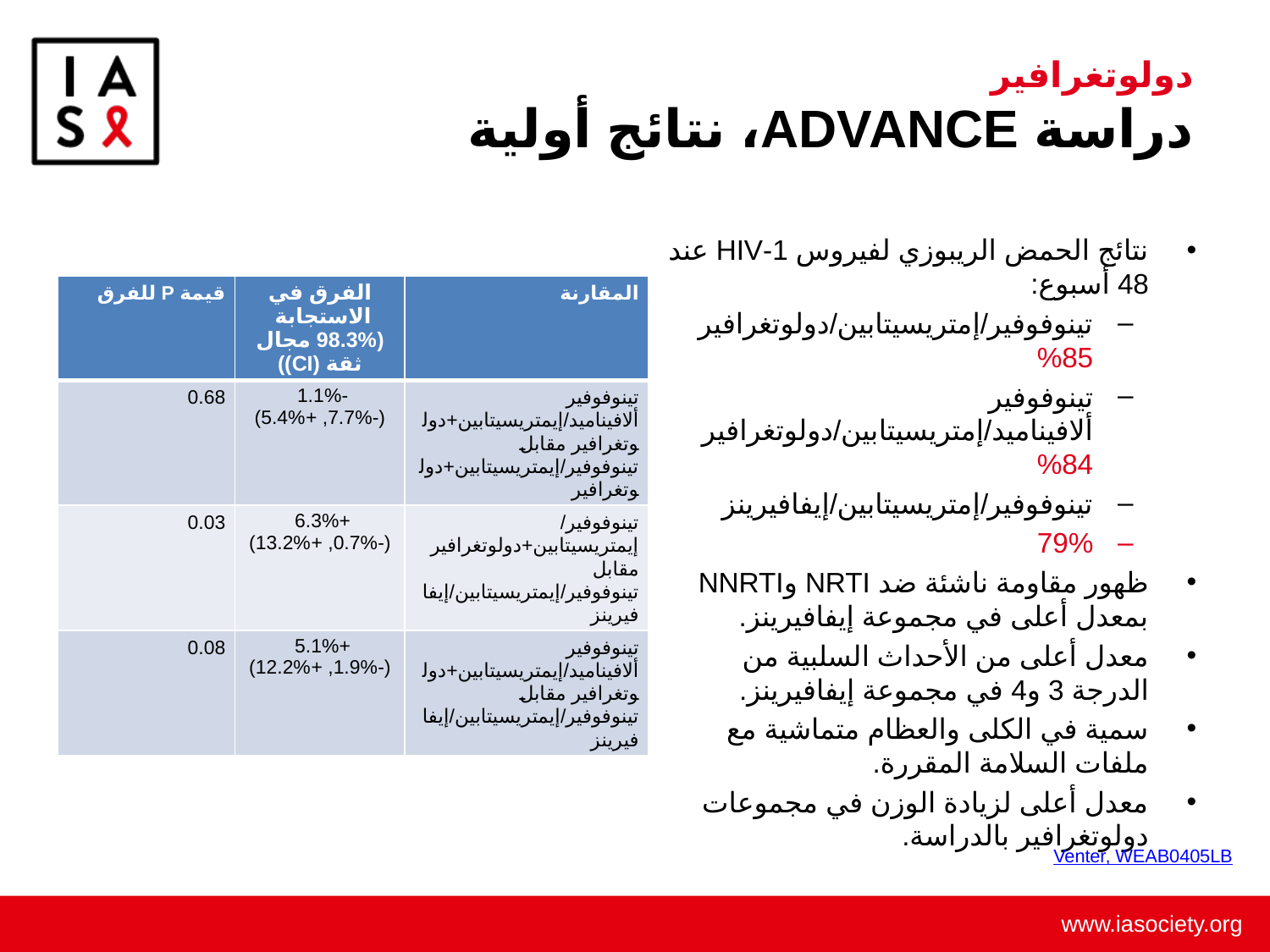

# دولوتغرافير دراسة ADVANCE، نتائج أولية

نتائج الحمض الريبوزي لفيروس 1-HIV عند 48 أسبوع:
تينوفوفير/إمتريسيتابين/دولوتغرافير 85%
تينوفوفير ألافيناميد/إمتريسيتابين/دولوتغرافير 84%
تينوفوفير/إمتريسيتابين/إيفافيرينز
79%
ظهور مقاومة ناشئة ضد NRTI وNNRTI بمعدل أعلى في مجموعة إيفافيرينز.
معدل أعلى من الأحداث السلبية من الدرجة 3 و4 في مجموعة إيفافيرينز.
سمية في الكلى والعظام متماشية مع ملفات السلامة المقررة.
معدل أعلى لزيادة الوزن في مجموعات دولوتغرافير بالدراسة.
| قيمة P للفرق | الفرق في الاستجابة (98.3% مجال ثقة (CI)) | المقارنة |
| --- | --- | --- |
| 0.68 | -1.1% (-7.7%, +5.4%) | تينوفوفير ألافيناميد/إيمتريسيتابين+دولوتغرافير مقابل تينوفوفير/إيمتريسيتابين+دولوتغرافير |
| 0.03 | +6.3% (-0.7%, +13.2%) | تينوفوفير/إيمتريسيتابين+دولوتغرافير مقابل تينوفوفير/إيمتريسيتابين/إيفافيرينز |
| 0.08 | +5.1% (-1.9%, +12.2%) | تينوفوفير ألافيناميد/إيمتريسيتابين+دولوتغرافير مقابل تينوفوفير/إيمتريسيتابين/إيفافيرينز |
Venter, WEAB0405LB